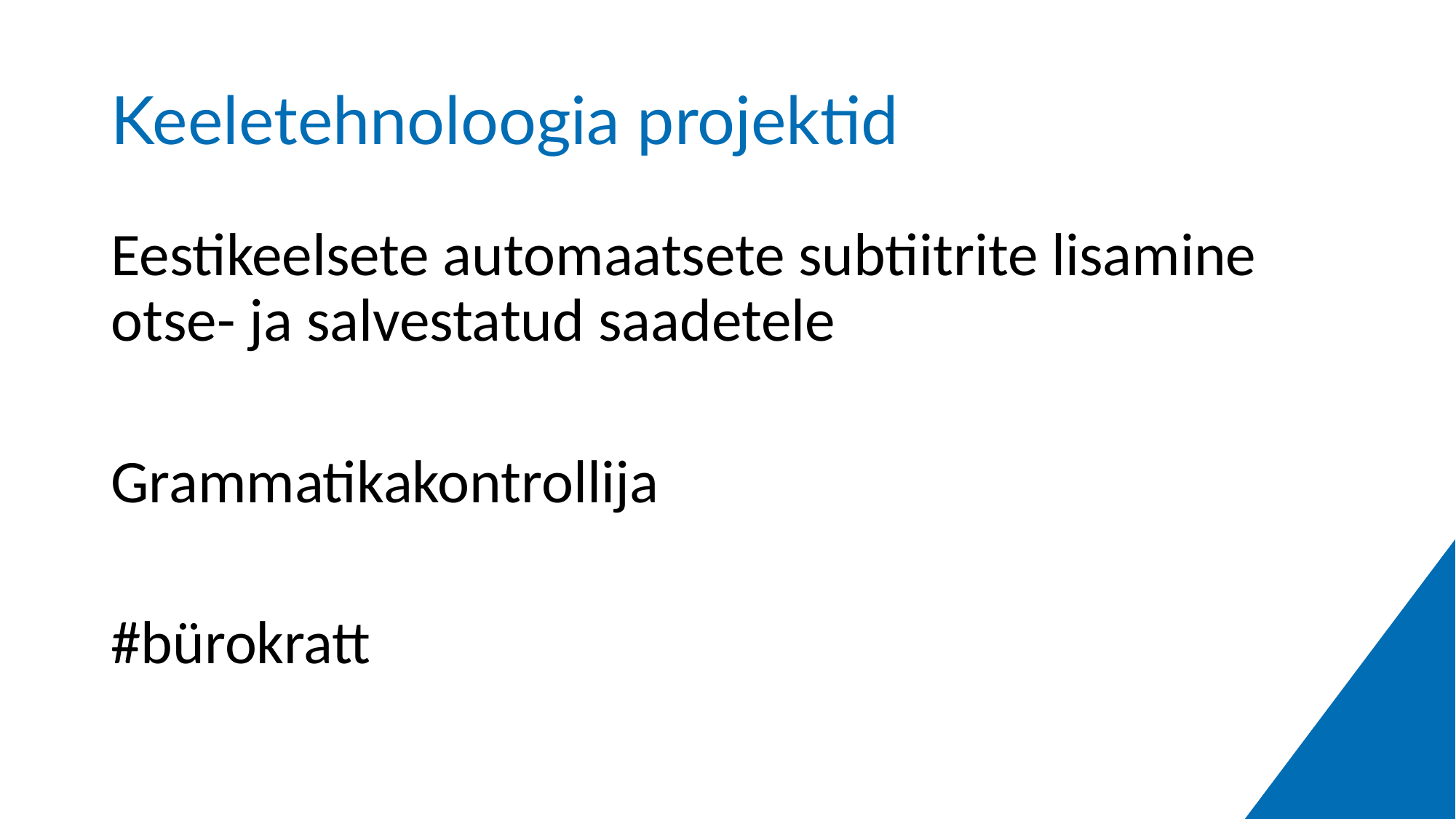

# Keeletehnoloogia projektid
Eestikeelsete automaatsete subtiitrite lisamine otse- ja salvestatud saadetele

Grammatikakontrollija

#bürokratt